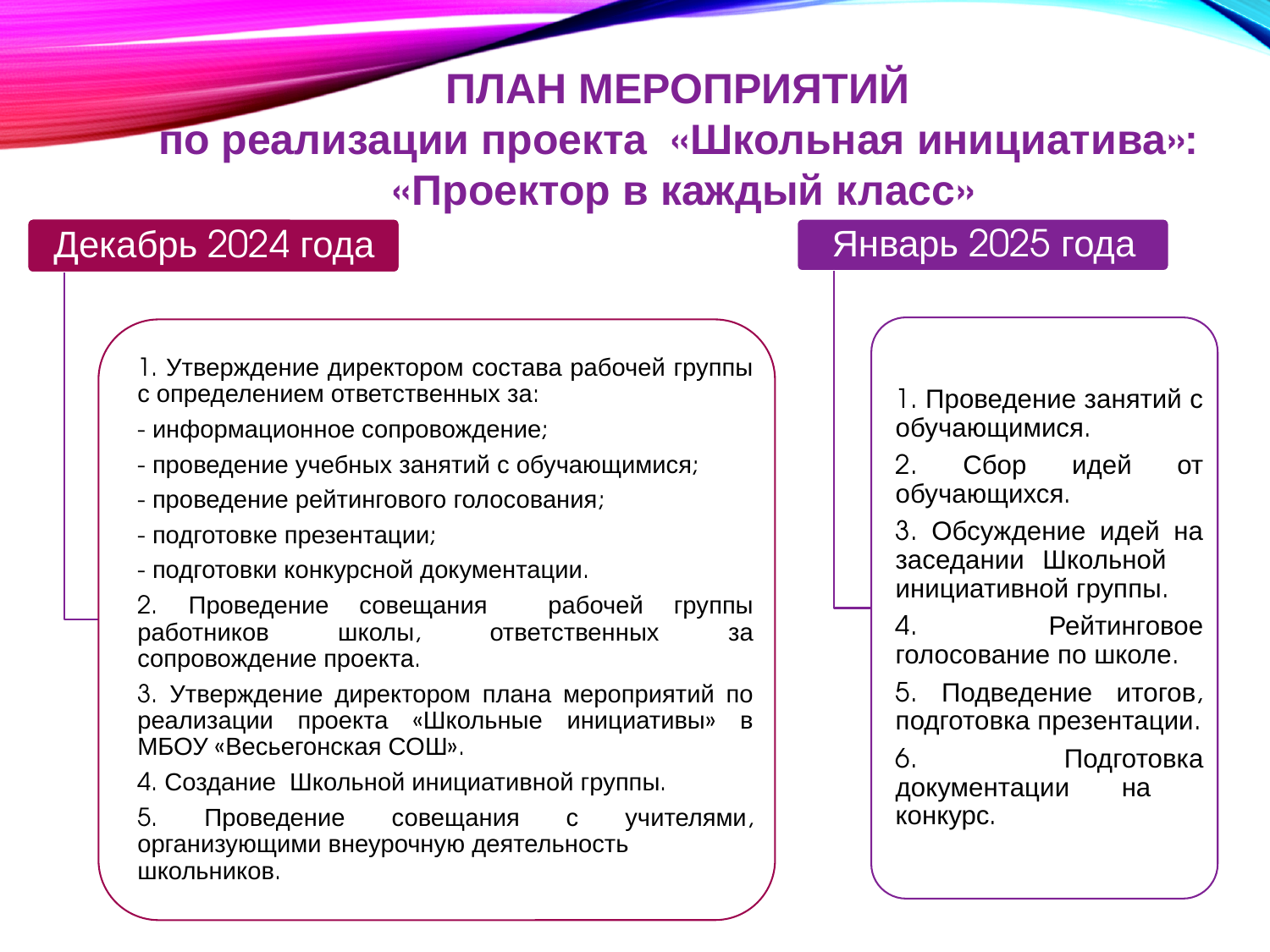

ПЛАН МЕРОПРИЯТИЙ
по реализации проекта  «Школьная инициатива»:
 «Проектор в каждый класс»
Декабрь 2024 года
1. Утверждение директором состава рабочей группы с определением ответственных за:
- информационное сопровождение;
- проведение учебных занятий с обучающимися;
- проведение рейтингового голосования;
- подготовке презентации;
- подготовки конкурсной документации.
2. Проведение совещания  рабочей группы работников школы, ответственных за сопровождение проекта.
3. Утверждение директором плана мероприятий по реализации проекта «Школьные инициативы» в МБОУ «Весьегонская СОШ».
4. Создание  Школьной инициативной группы.
5. Проведение совещания с учителями, организующими внеурочную деятельность                школьников.
Январь 2025 года
1. Проведение занятий с обучающимися.
2. Сбор идей от обучающихся.
3. Обсуждение идей на заседании Школьной   инициативной группы.
4. Рейтинговое голосование по школе.
5. Подведение итогов, подготовка презентации.
6. Подготовка документации на  конкурс.